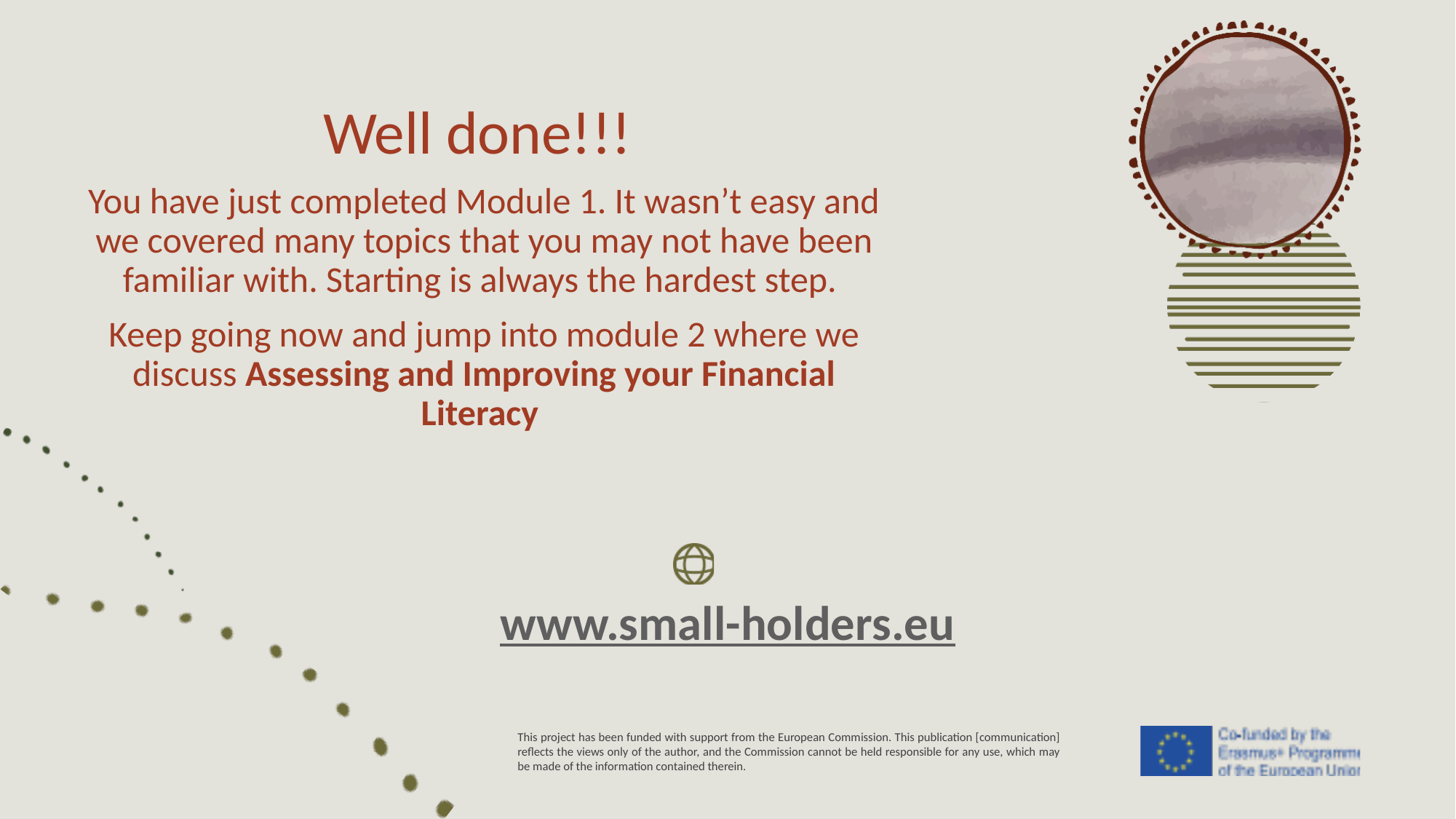

Well done!!!
You have just completed Module 1. It wasn’t easy and we covered many topics that you may not have been familiar with. Starting is always the hardest step.
Keep going now and jump into module 2 where we discuss Assessing and Improving your Financial Literacy
www.small-holders.eu